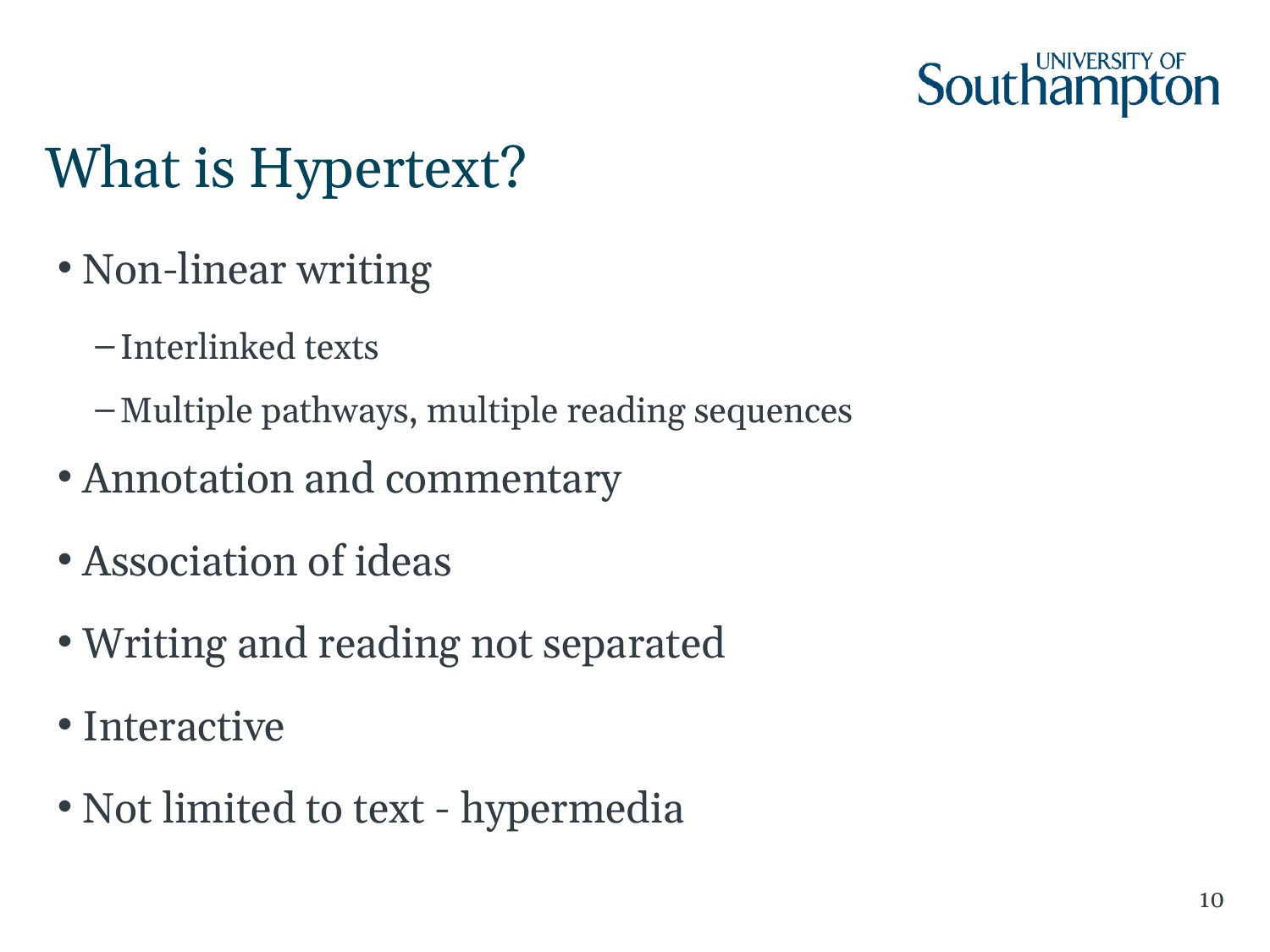

# What is Hypertext?
Non-linear writing
Interlinked texts
Multiple pathways, multiple reading sequences
Annotation and commentary
Association of ideas
Writing and reading not separated
Interactive
Not limited to text - hypermedia
10